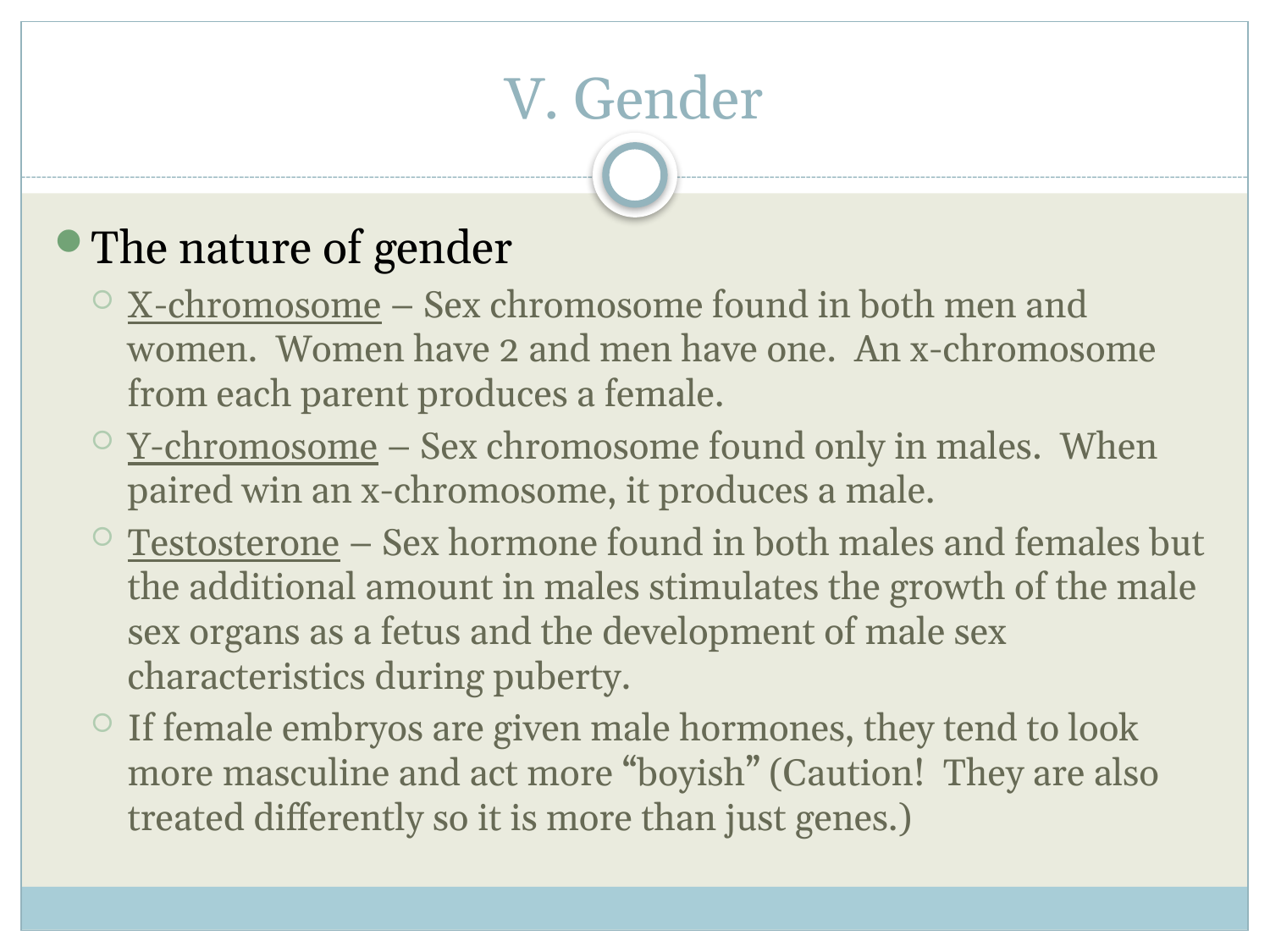

# V. Gender
The nature of gender
X-chromosome – Sex chromosome found in both men and women.  Women have 2 and men have one.  An x-chromosome from each parent produces a female.
Y-chromosome – Sex chromosome found only in males.  When paired win an x-chromosome, it produces a male.
Testosterone – Sex hormone found in both males and females but the additional amount in males stimulates the growth of the male sex organs as a fetus and the development of male sex characteristics during puberty.
If female embryos are given male hormones, they tend to look more masculine and act more “boyish” (Caution!  They are also treated differently so it is more than just genes.)